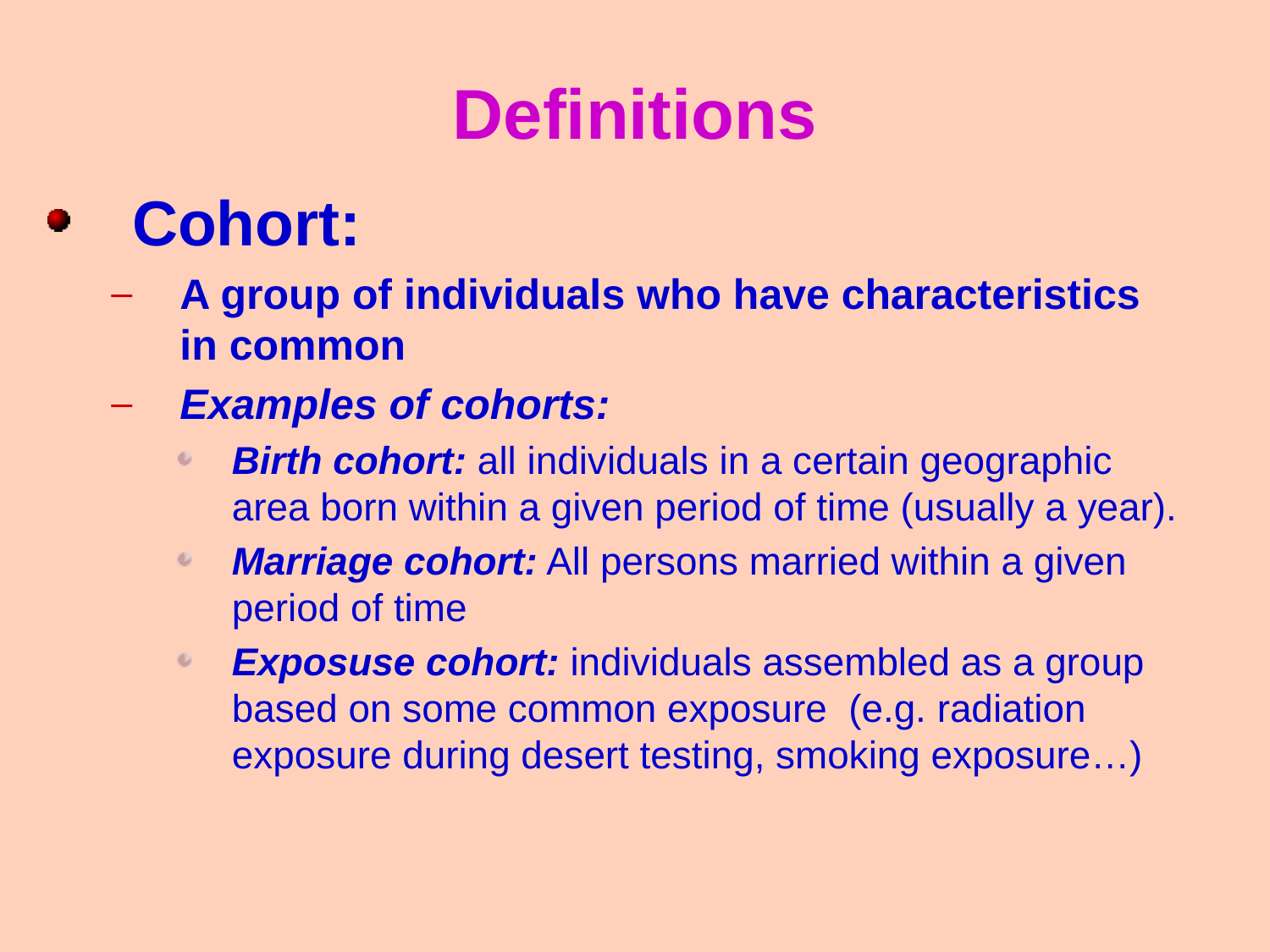

Definitions
Cohort:
A group of individuals who have characteristics in common
Examples of cohorts:
Birth cohort: all individuals in a certain geographic area born within a given period of time (usually a year).
Marriage cohort: All persons married within a given period of time
Exposuse cohort: individuals assembled as a group based on some common exposure  (e.g. radiation exposure during desert testing, smoking exposure…)